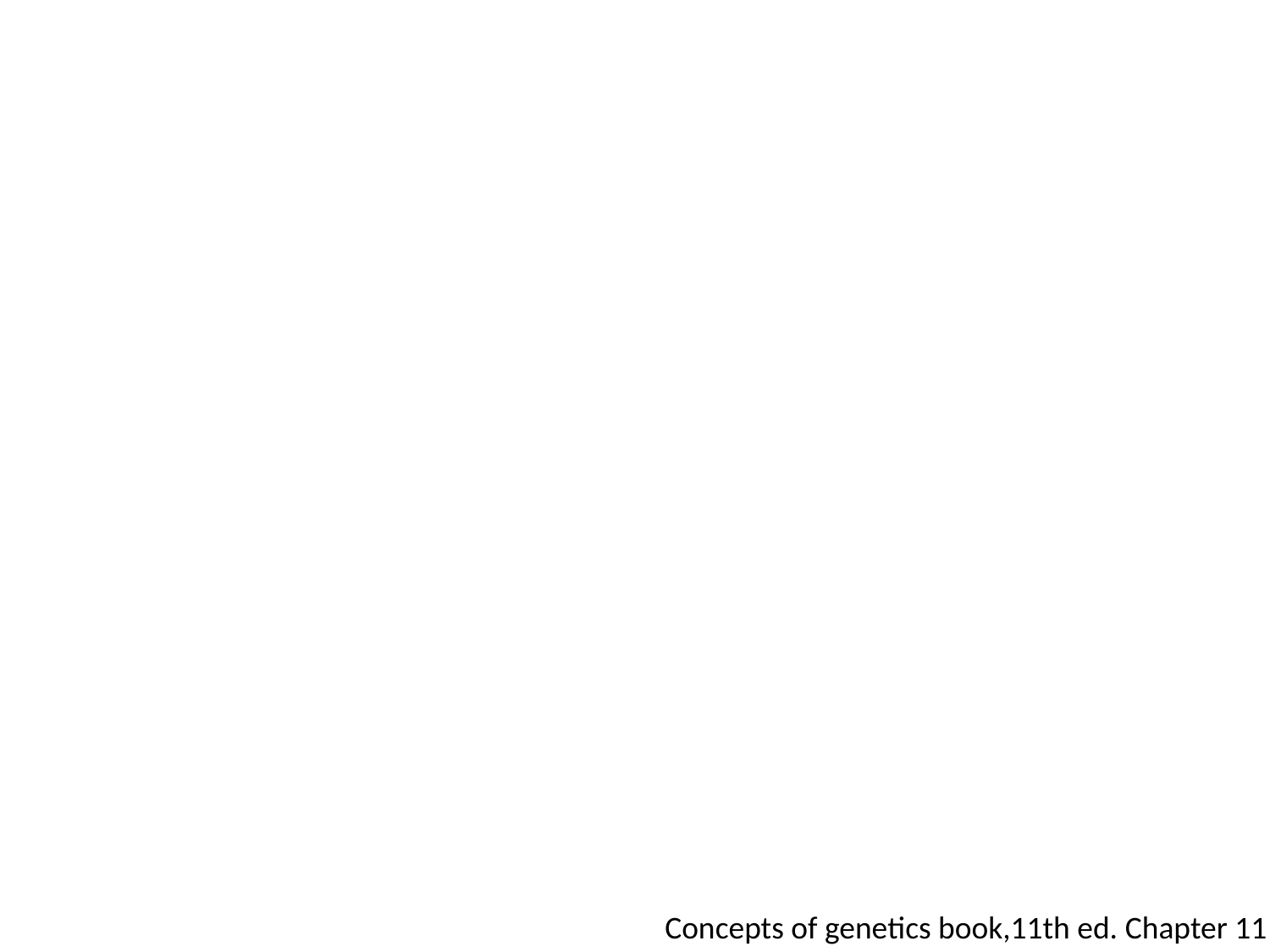

Concepts of genetics book,11th ed. Chapter 11